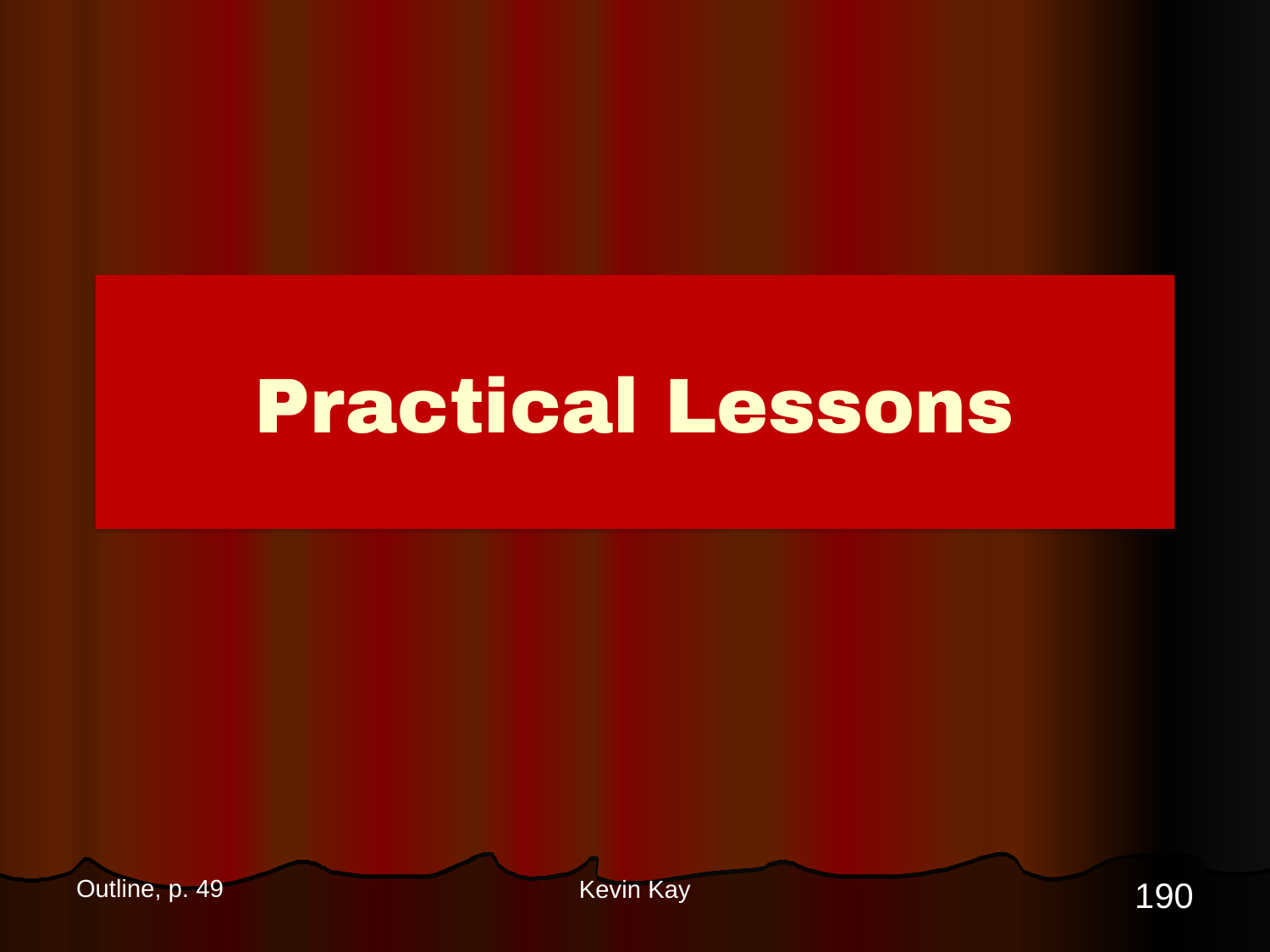

# Practical Lessons
Outline, p. 49
190
Kevin Kay